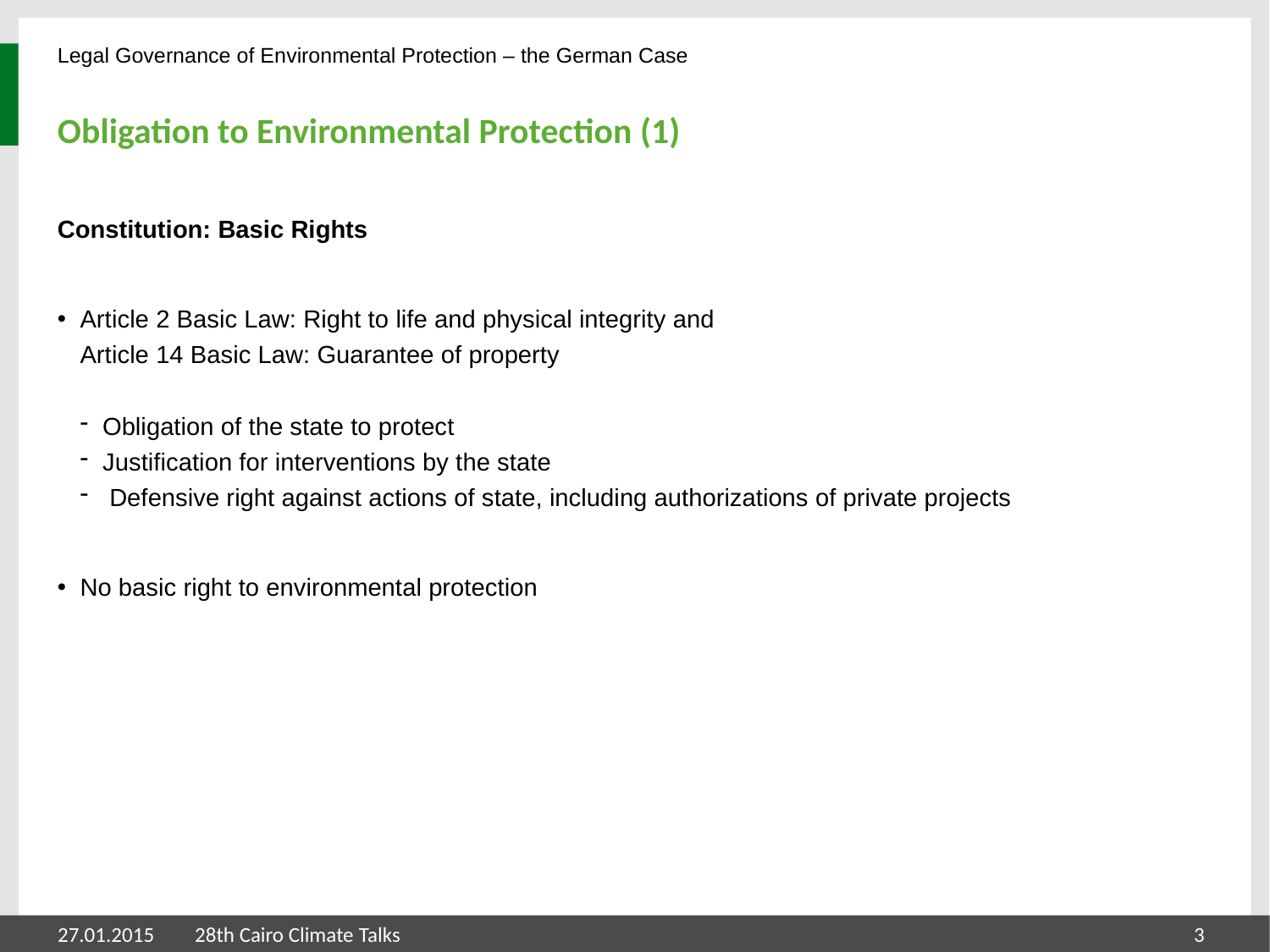

Legal Governance of Environmental Protection – the German Case
# Obligation to Environmental Protection (1)
Constitution: Basic Rights

Article 2 Basic Law: Right to life and physical integrity and
	Article 14 Basic Law: Guarantee of property

Obligation of the state to protect
Justification for interventions by the state
 Defensive right against actions of state, including authorizations of private projects

No basic right to environmental protection

27.01.2015
28th Cairo Climate Talks
3